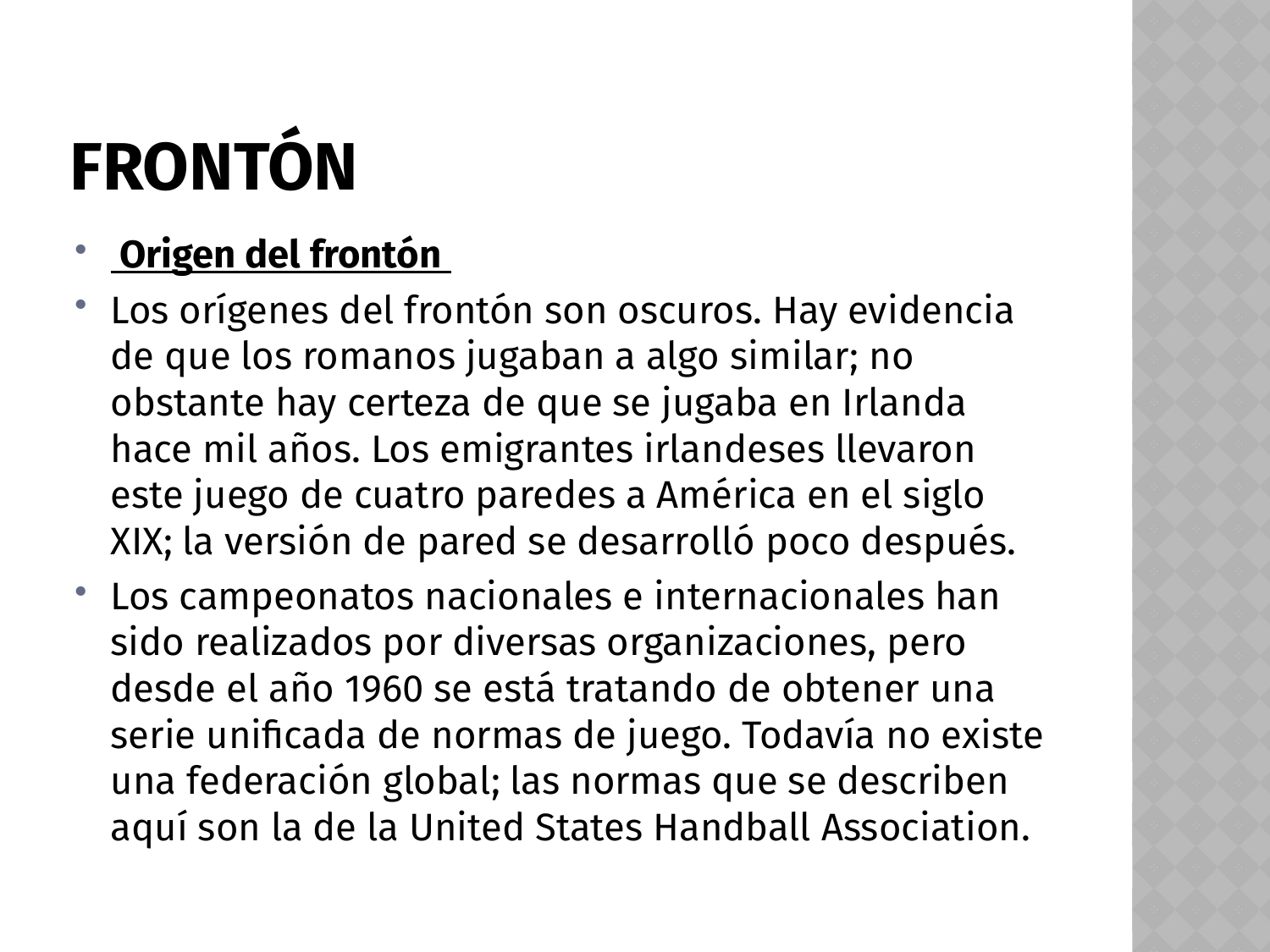

# FRONTÓN
 Origen del frontón
Los orígenes del frontón son oscuros. Hay evidencia de que los romanos jugaban a algo similar; no obstante hay certeza de que se jugaba en Irlanda hace mil años. Los emigrantes irlandeses llevaron este juego de cuatro paredes a América en el siglo XIX; la versión de pared se desarrolló poco después.
Los campeonatos nacionales e internacionales han sido realizados por diversas organizaciones, pero desde el año 1960 se está tratando de obtener una serie unificada de normas de juego. Todavía no existe una federación global; las normas que se describen aquí son la de la United States Handball Association.